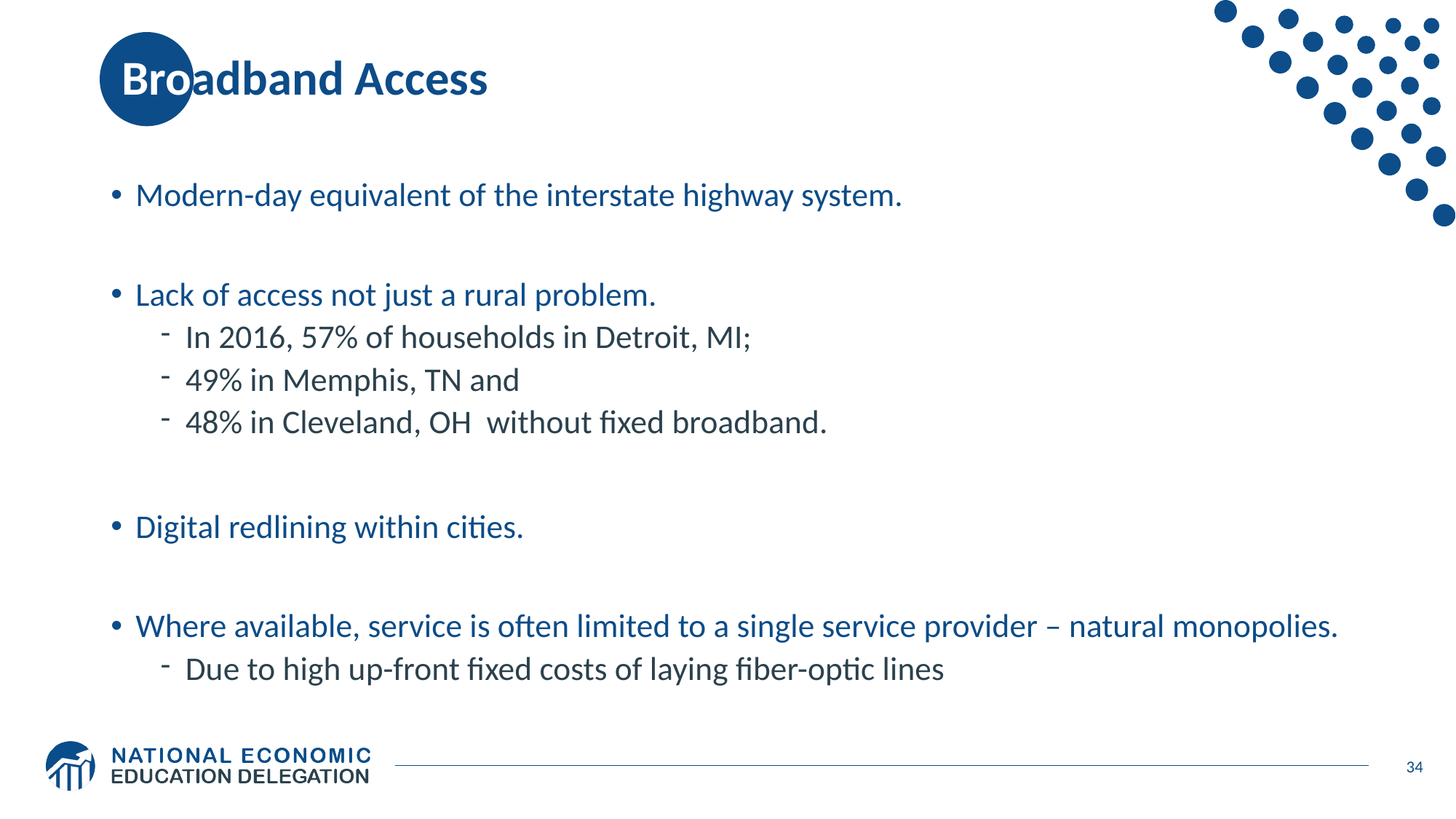

# Broadband Access
Modern-day equivalent of the interstate highway system.

Lack of access not just a rural problem.
In 2016, 57% of households in Detroit, MI;
49% in Memphis, TN and
48% in Cleveland, OH  without fixed broadband.

Digital redlining within cities.

Where available, service is often limited to a single service provider – natural monopolies.
Due to high up-front fixed costs of laying fiber-optic lines
34